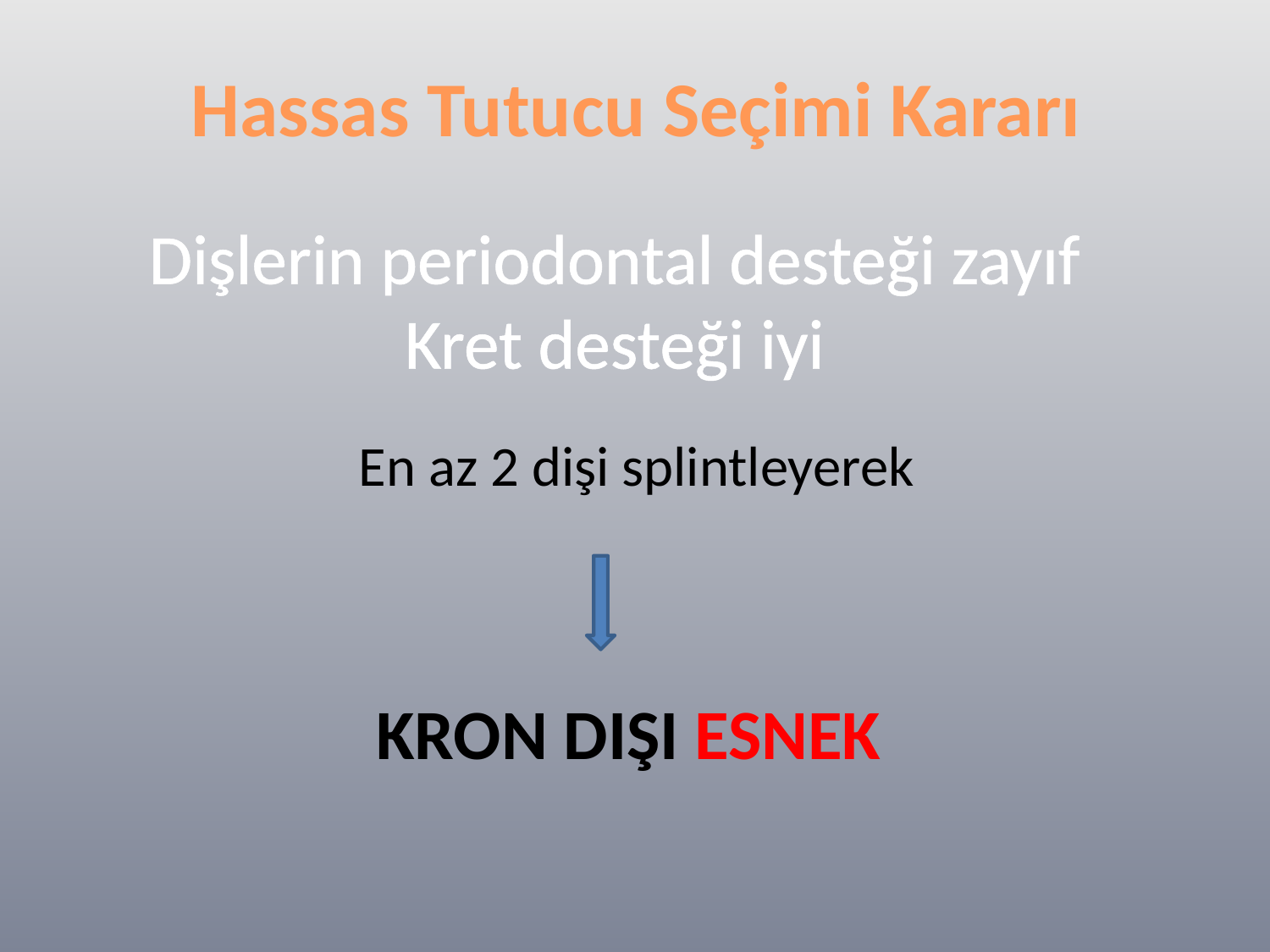

# Hassas Tutucu Seçimi Kararı

En az 2 dişi splintleyerek

KRON DIŞI ESNEK

Dişlerin periodontal desteği zayıf
Kret desteği iyi